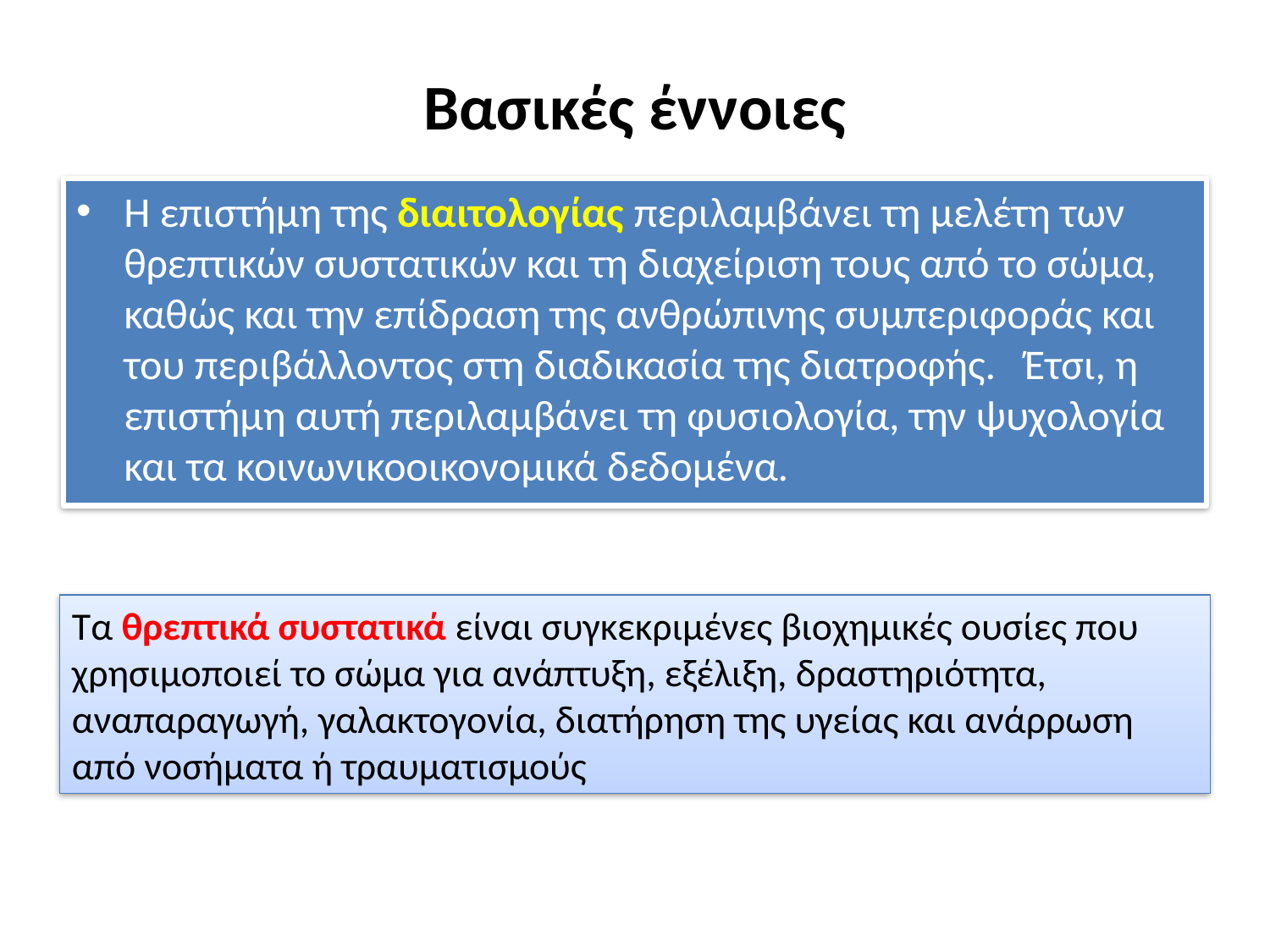

# Βασικές έννοιες
Η επιστήμη της διαιτολογίας περιλαμβάνει τη μελέτη των θρεπτικών συστατικών και τη διαχείριση τους από το σώμα, καθώς και την επίδραση της ανθρώπινης συμπεριφοράς και του περιβάλλοντος στη διαδικασία της διατροφής.   Έτσι, η επιστήμη αυτή περιλαμβάνει τη φυσιολογία, την ψυχολογία και τα κοινωνικοοικονομικά δεδομένα.

Τα θρεπτικά συστατικά είναι συγκεκριμένες βιοχημικές ουσίες που χρησιμοποιεί το σώμα για ανάπτυξη, εξέλιξη, δραστηριότητα, αναπαραγωγή, γαλακτογονία, διατήρηση της υγείας και ανάρρωση από νοσήματα ή τραυματισμούς